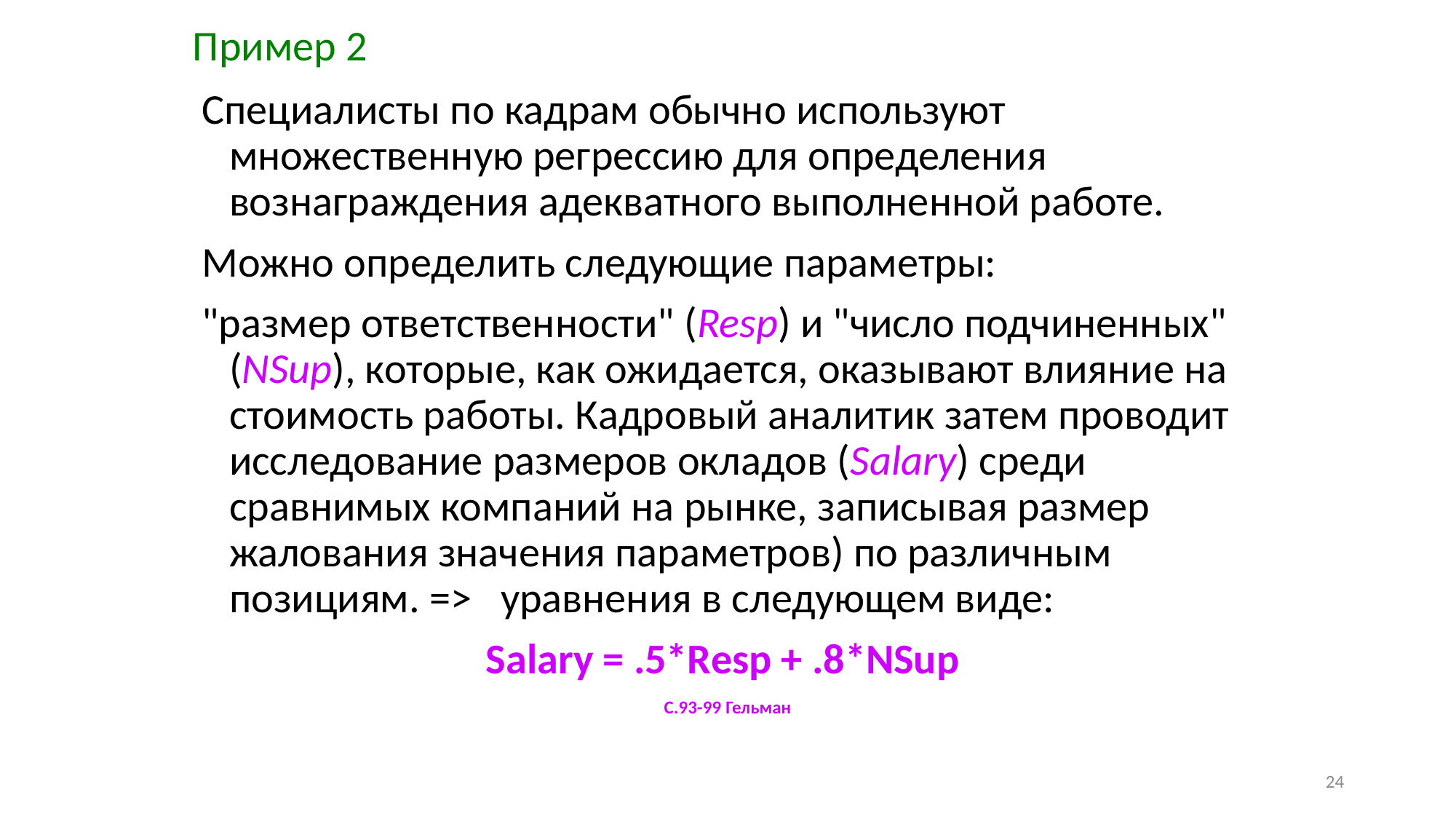

# Пример 2
Специалисты по кадрам обычно используют множественную регрессию для определения вознаграждения адекватного выполненной работе.
Можно определить следующие параметры:
"размер ответственности" (Resp) и "число подчиненных" (NSup), которые, как ожидается, оказывают влияние на стоимость работы. Кадровый аналитик затем проводит исследование размеров окладов (Salary) среди сравнимых компаний на рынке, записывая размер жалования значения параметров) по различным позициям. =>   уравнения в следующем виде:
Salary = .5*Resp + .8*NSup
С.93-99 Гельман
24